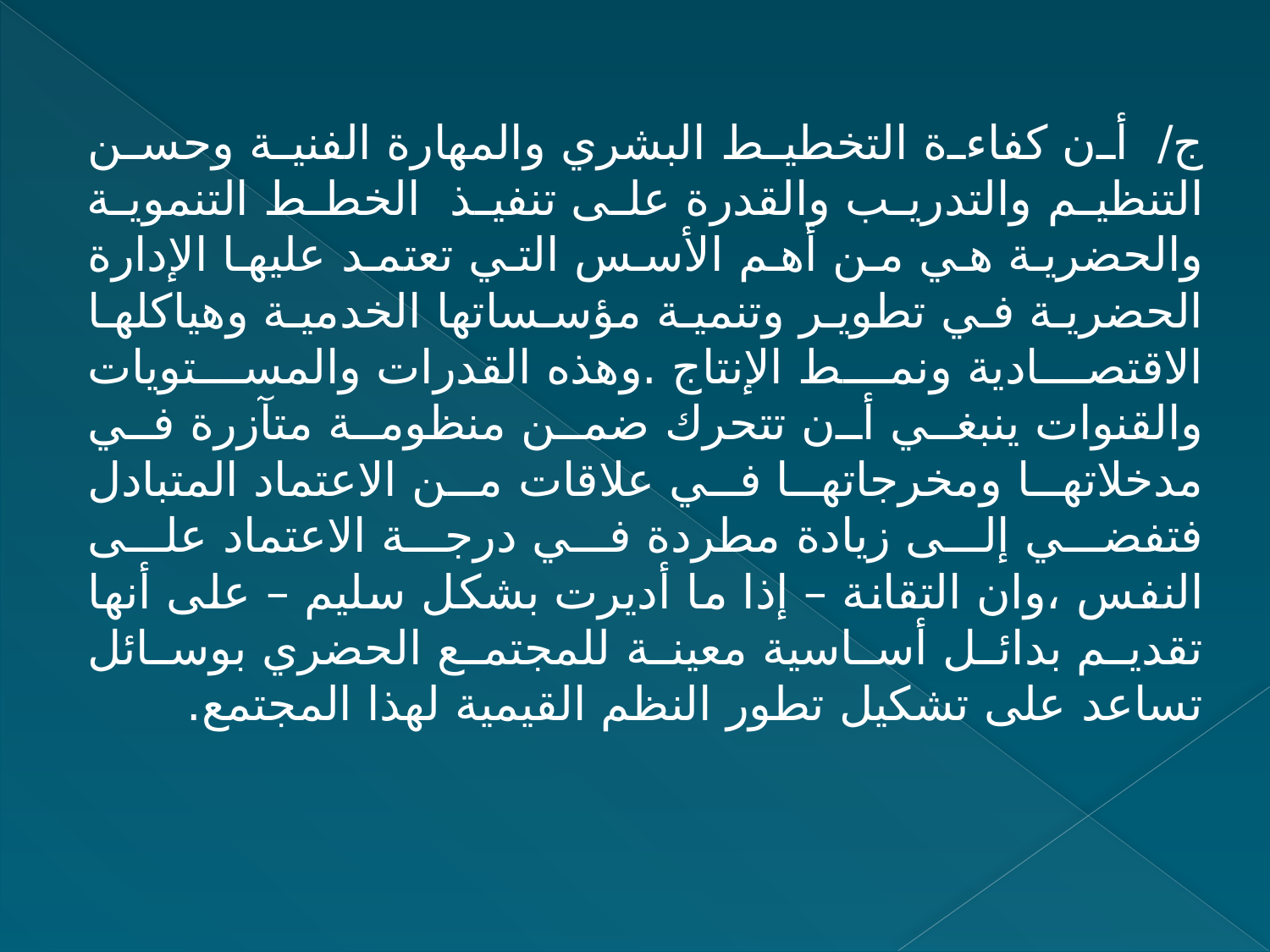

ج/  أن كفاءة التخطيط البشري والمهارة الفنية وحسن التنظيم والتدريب والقدرة على تنفيذ  الخطط التنموية والحضرية هي من أهم الأسس التي تعتمد عليها الإدارة الحضرية في تطوير وتنمية مؤسساتها الخدمية وهياكلها الاقتصادية ونمط الإنتاج .وهذه القدرات والمستويات والقنوات ينبغي أن تتحرك ضمن منظومة متآزرة في مدخلاتها ومخرجاتها في علاقات من الاعتماد المتبادل فتفضي إلى زيادة مطردة في درجة الاعتماد على النفس ،وان التقانة – إذا ما أديرت بشكل سليم – على أنها تقديم بدائل أساسية معينة للمجتمع الحضري بوسائل تساعد على تشكيل تطور النظم القيمية لهذا المجتمع.